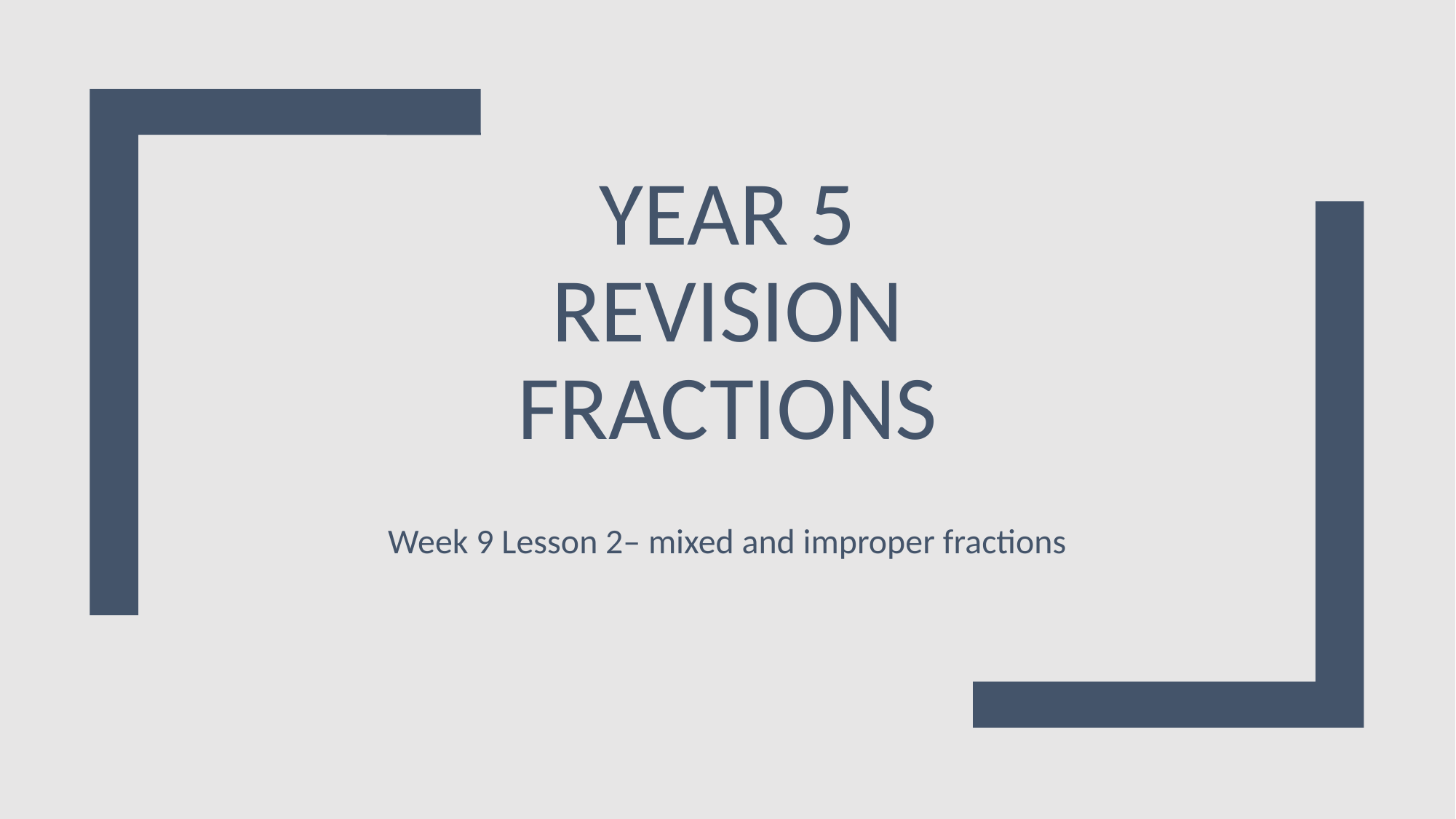

# Year 5 Revision Fractions
Week 9 Lesson 2– mixed and improper fractions